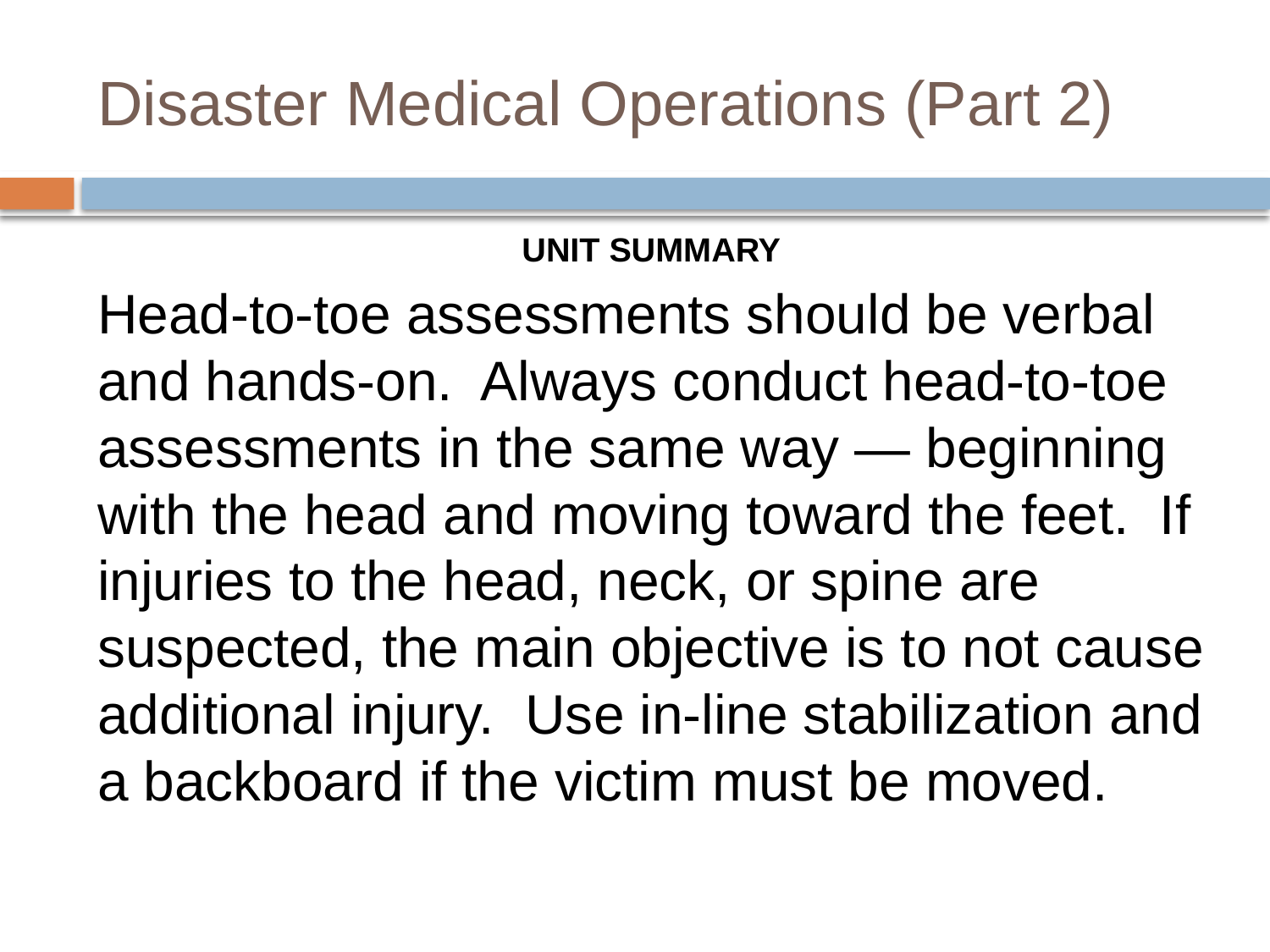

# Disaster Medical Operations (Part 2)
UNIT SUMMARY
Head-to-toe assessments should be verbal and hands-on.  Always conduct head-to-toe assessments in the same way — beginning with the head and moving toward the feet.  If injuries to the head, neck, or spine are suspected, the main objective is to not cause additional injury.  Use in-line stabilization and a backboard if the victim must be moved.